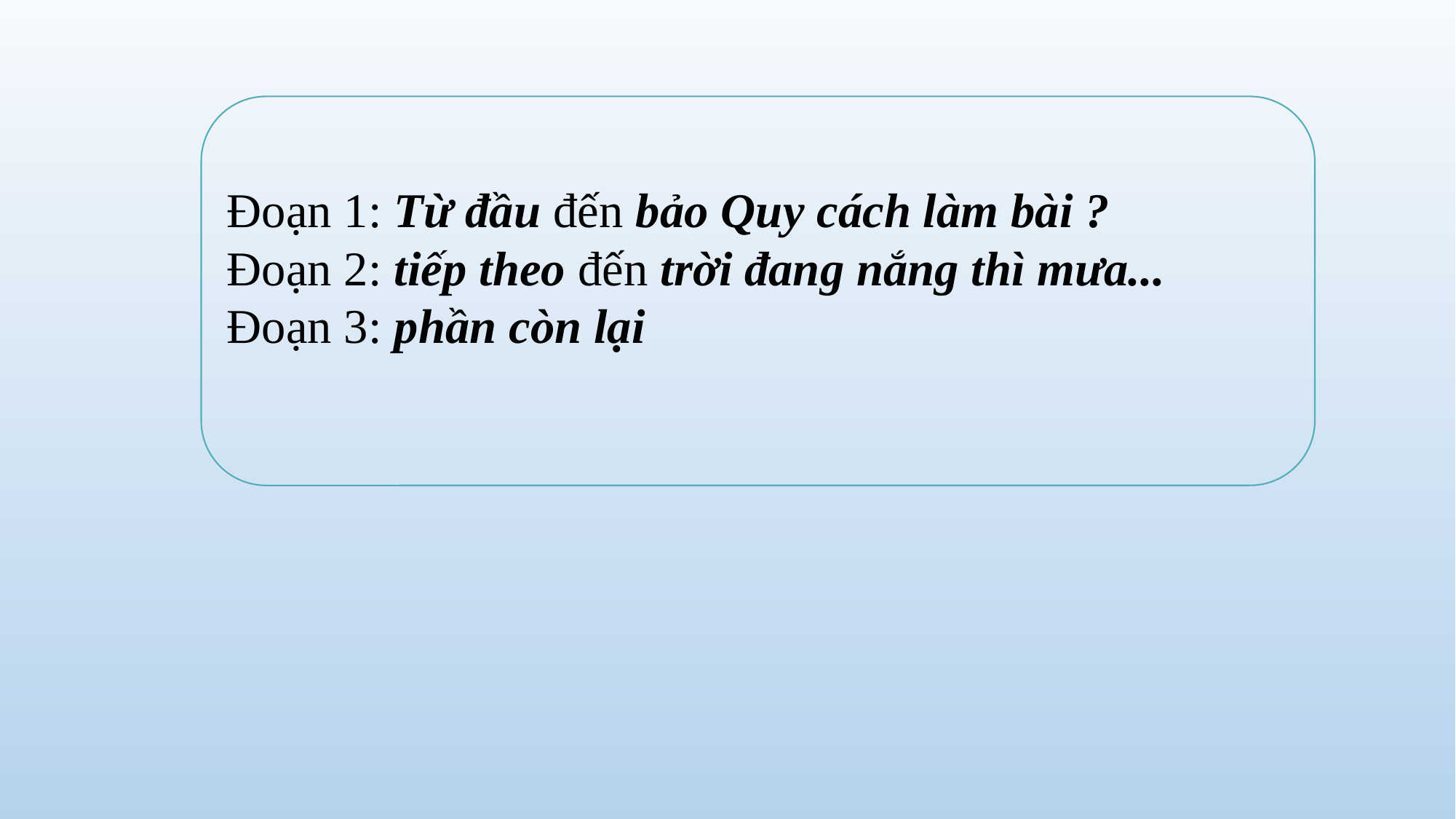

Đoạn 1: Từ đầu đến bảo Quy cách làm bài ?
Đoạn 2: tiếp theo đến trời đang nắng thì mưa...
Đoạn 3: phần còn lại